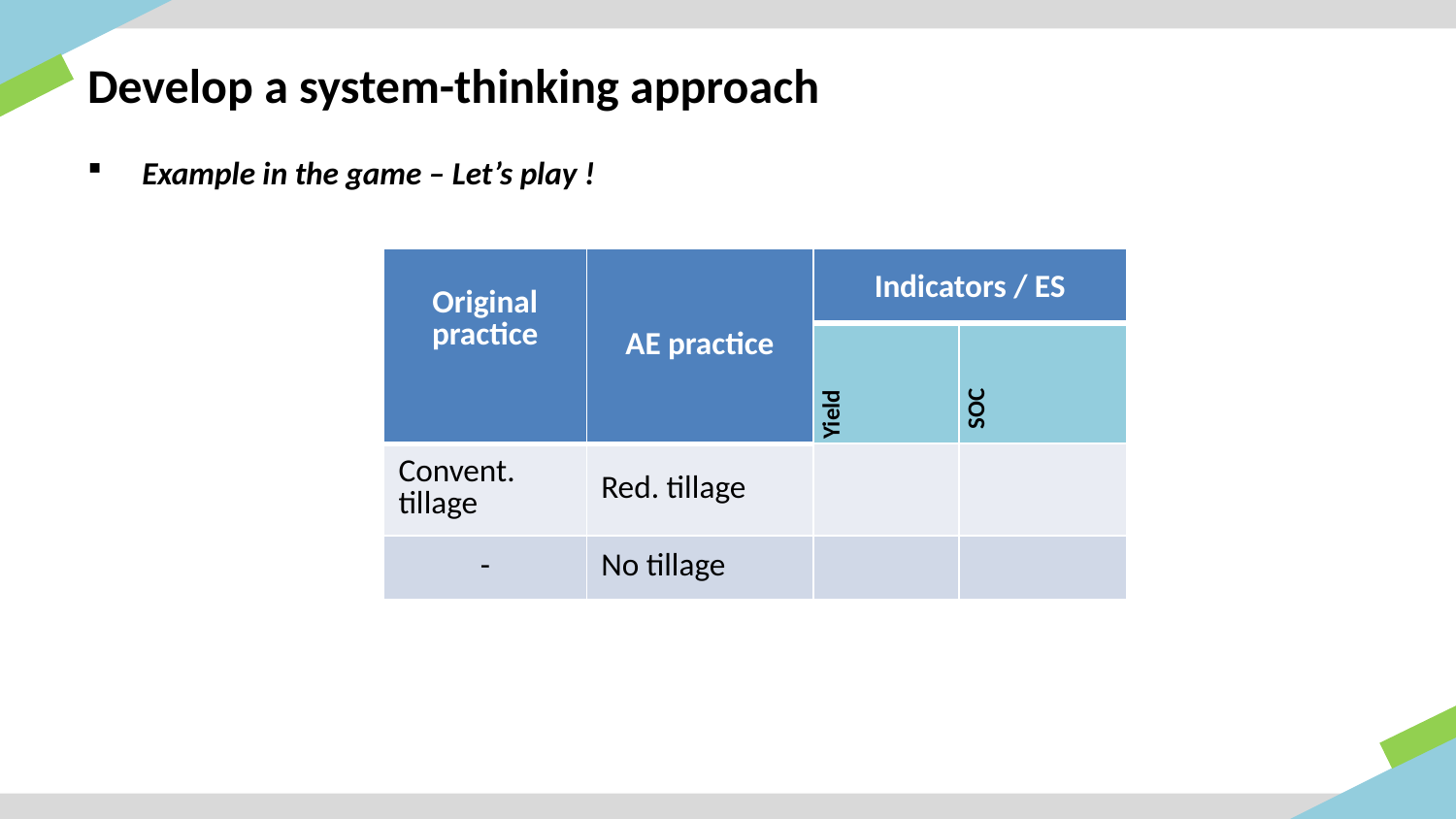

# Develop a system-thinking approach
Example in the game – Let’s play !
| Original practice | AE practice | Indicators / ES |  |
| --- | --- | --- | --- |
|  |  | Yield | SOC |
| Convent. tillage | Red. tillage |  |  |
| - | No tillage |  |  |